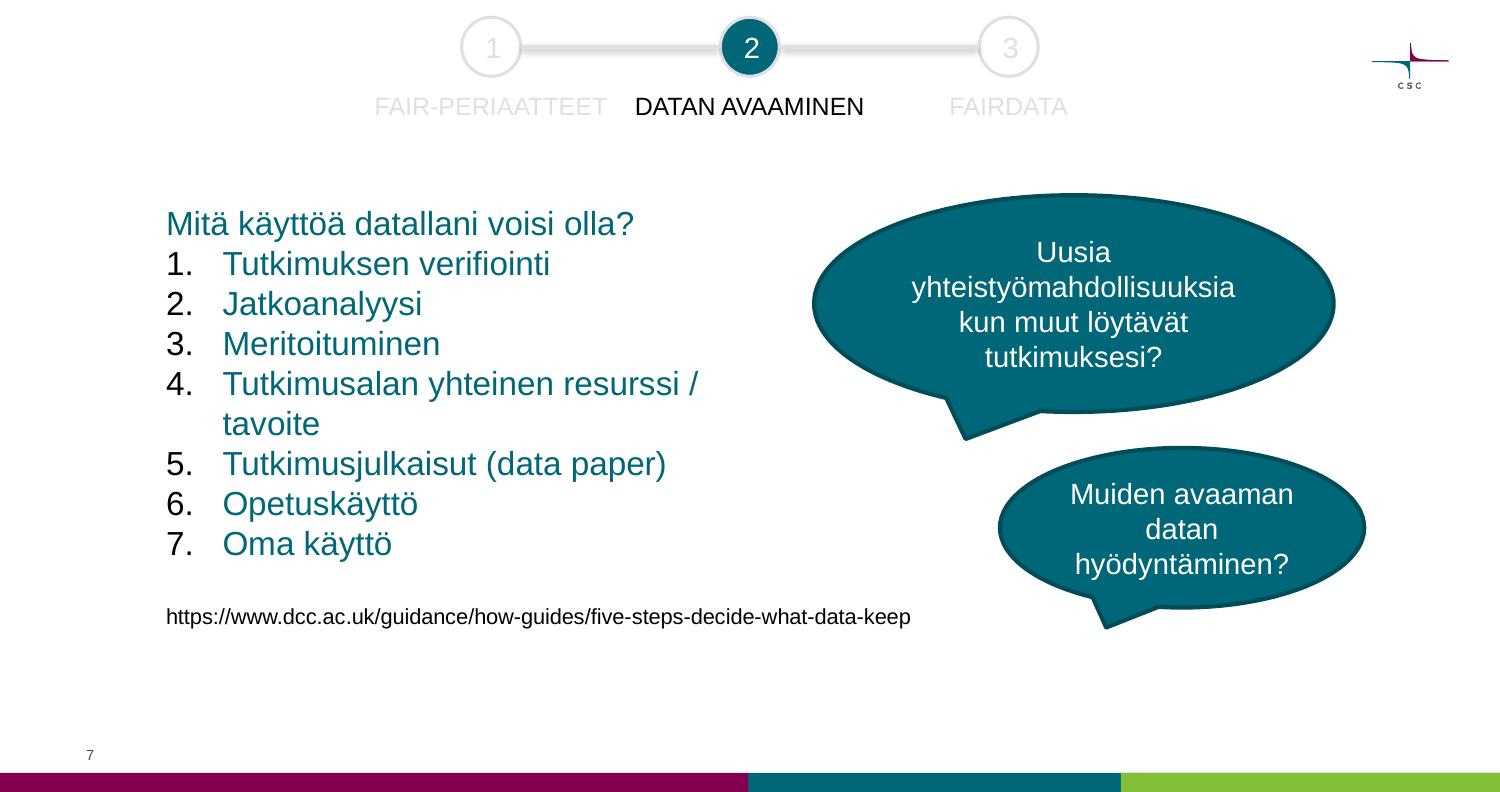

1
2
3
FAIR-PERIAATTEET
DATAN AVAAMINEN
FAIRDATA
Mitä käyttöä datallani voisi olla?
Tutkimuksen verifiointi
Jatkoanalyysi
Meritoituminen
Tutkimusalan yhteinen resurssi / tavoite
Tutkimusjulkaisut (data paper)
Opetuskäyttö
Oma käyttö

Uusia yhteistyömahdollisuuksia kun muut löytävät tutkimuksesi?
Muiden avaaman datan hyödyntäminen?
https://www.dcc.ac.uk/guidance/how-guides/five-steps-decide-what-data-keep
7